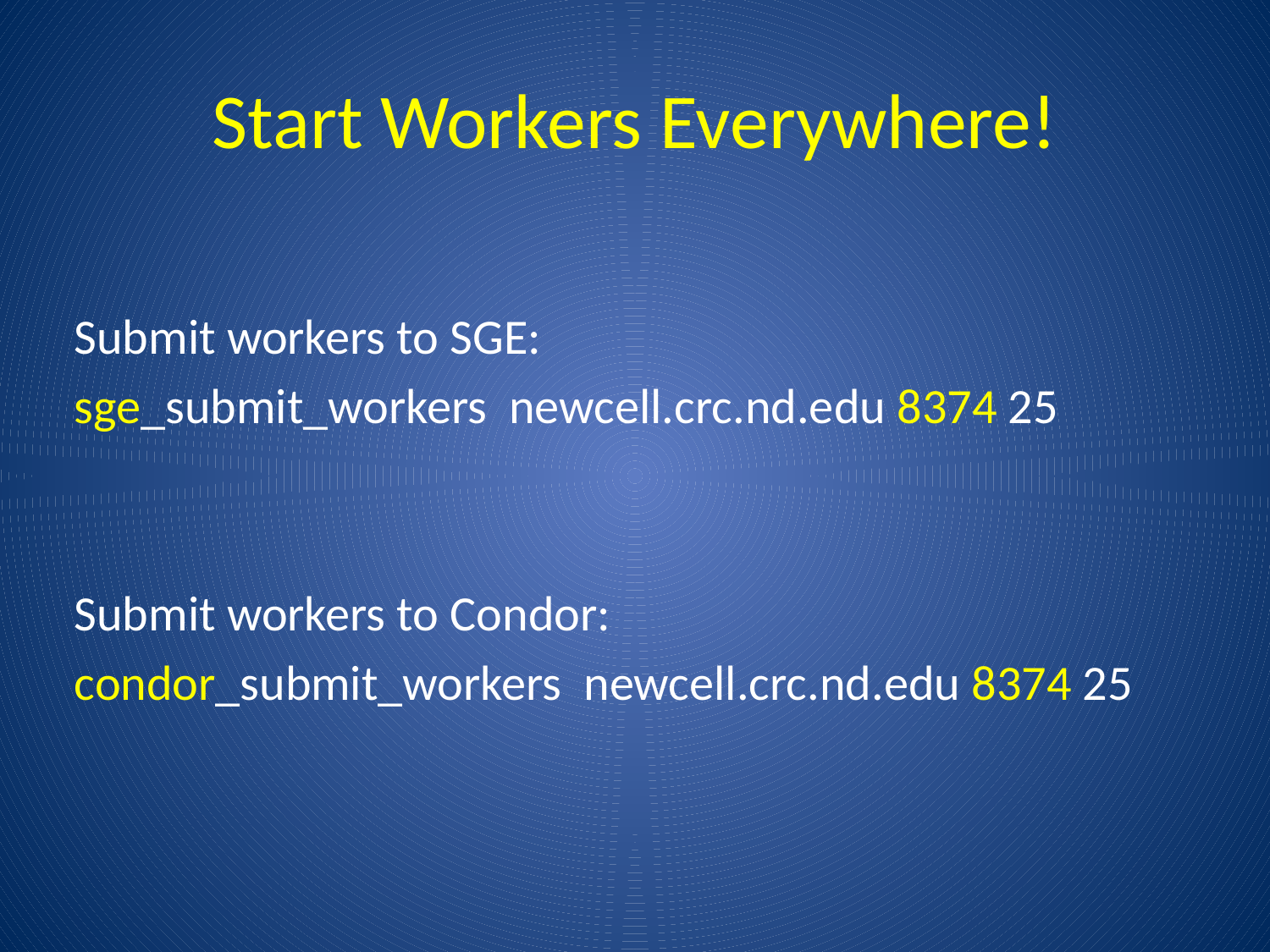

# Start Workers Everywhere!
Submit workers to SGE:
sge_submit_workers  newcell.crc.nd.edu 8374 25

Submit workers to Condor:
condor_submit_workers  newcell.crc.nd.edu 8374 25